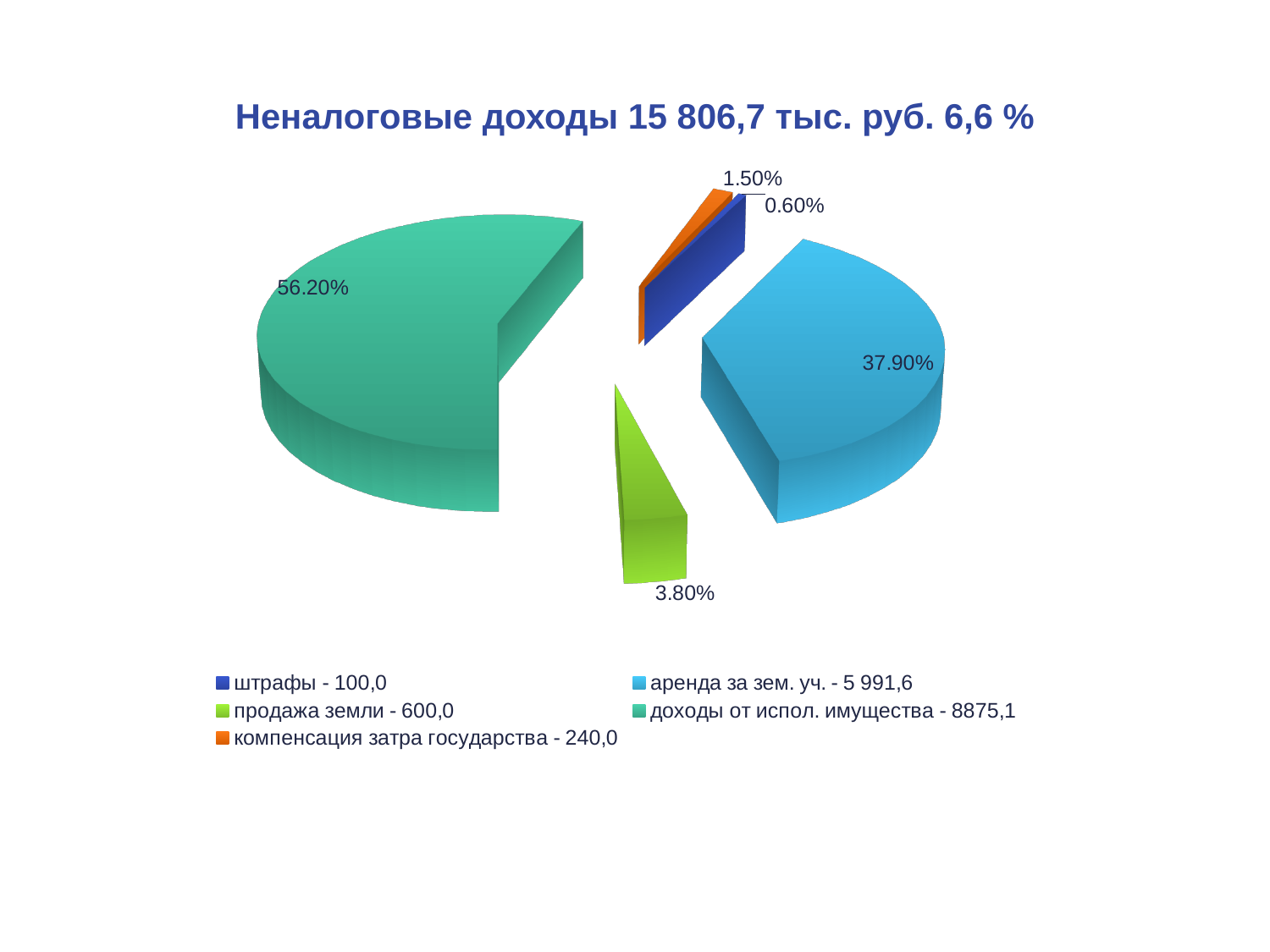

# Неналоговые доходы 15 806,7 тыс. руб. 6,6 %

[unsupported chart]